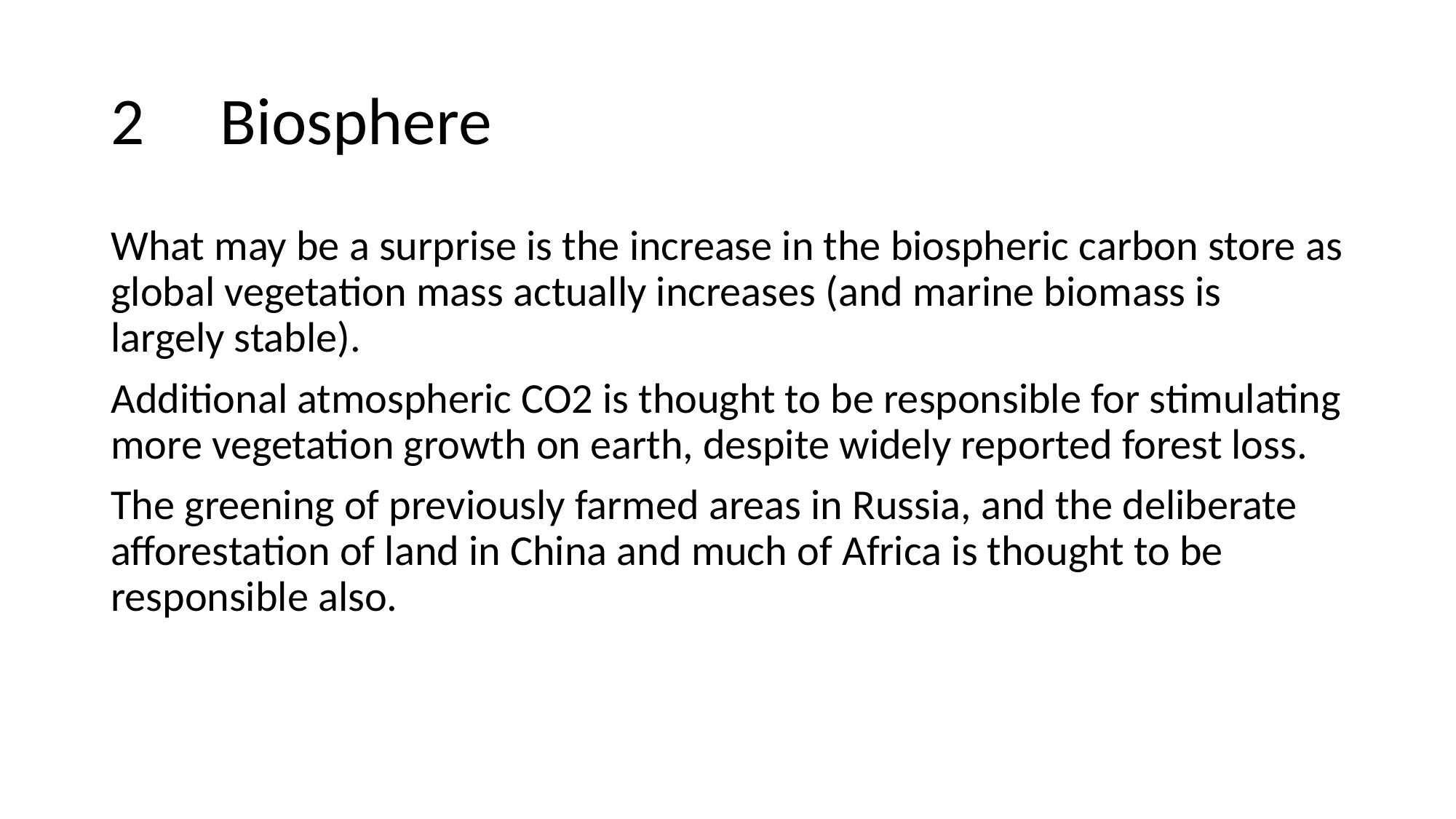

# 2	Biosphere
What may be a surprise is the increase in the biospheric carbon store as global vegetation mass actually increases (and marine biomass is largely stable).
Additional atmospheric CO2 is thought to be responsible for stimulating more vegetation growth on earth, despite widely reported forest loss.
The greening of previously farmed areas in Russia, and the deliberate afforestation of land in China and much of Africa is thought to be responsible also.